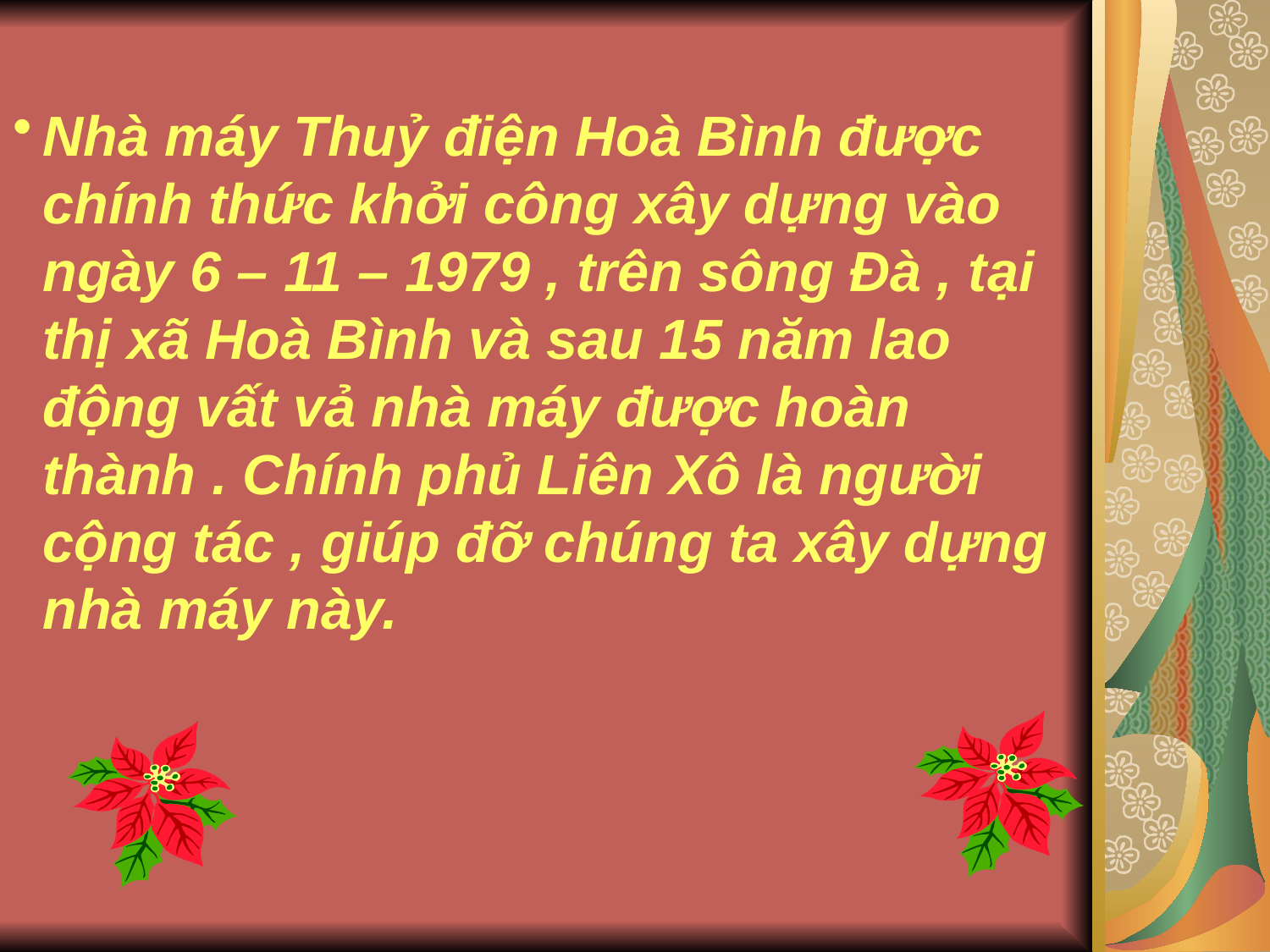

# Nhà máy Thuỷ điện Hoà Bình được chính thức khởi công xây dựng vào ngày 6 – 11 – 1979 , trên sông Đà , tại thị xã Hoà Bình và sau 15 năm lao động vất vả nhà máy được hoàn thành . Chính phủ Liên Xô là người cộng tác , giúp đỡ chúng ta xây dựng nhà máy này.